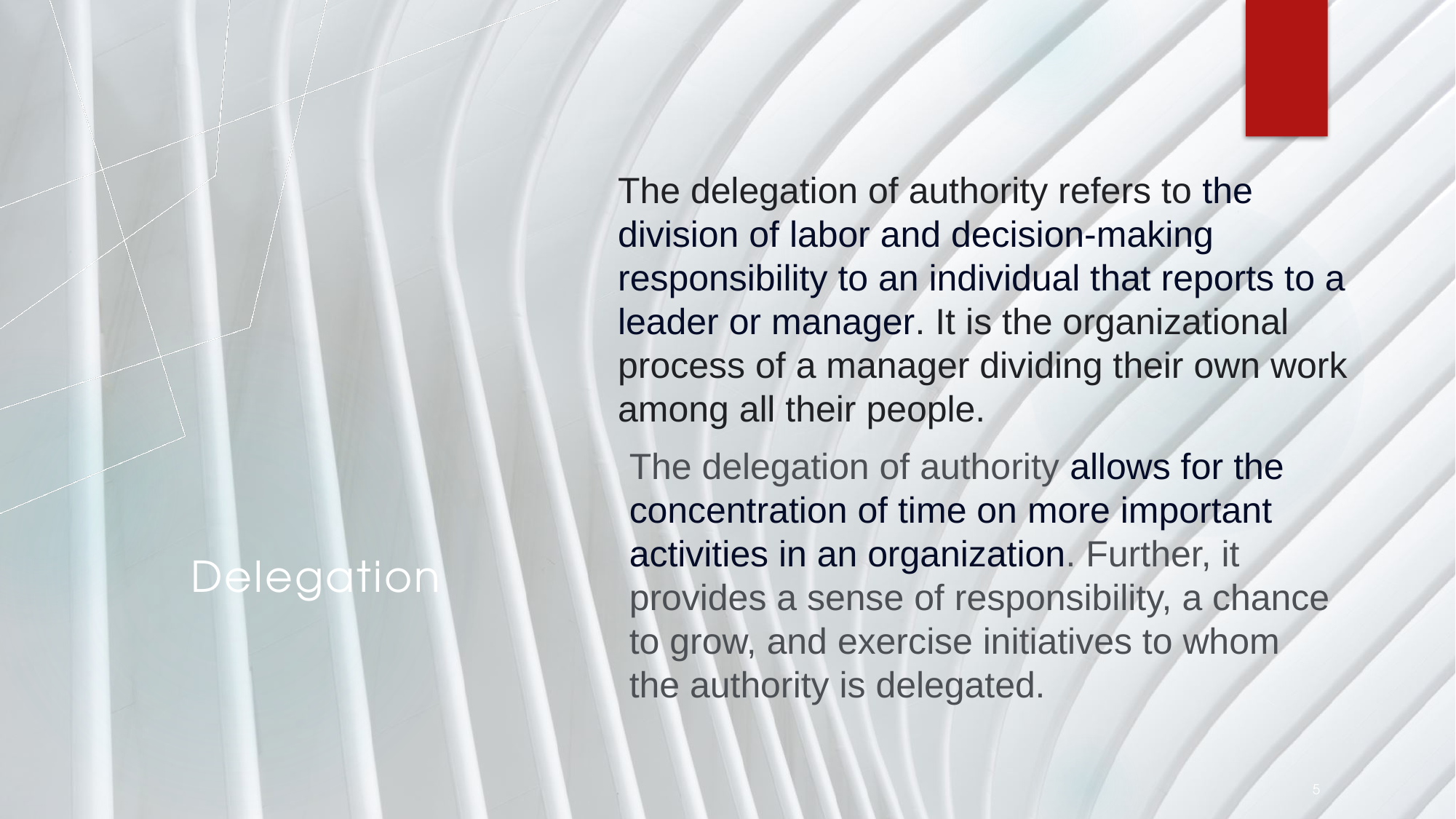

The delegation of authority refers to the division of labor and decision-making responsibility to an individual that reports to a leader or manager. It is the organizational process of a manager dividing their own work among all their people.
The delegation of authority allows for the concentration of time on more important activities in an organization. Further, it provides a sense of responsibility, a chance to grow, and exercise initiatives to whom the authority is delegated.
# Delegation
5